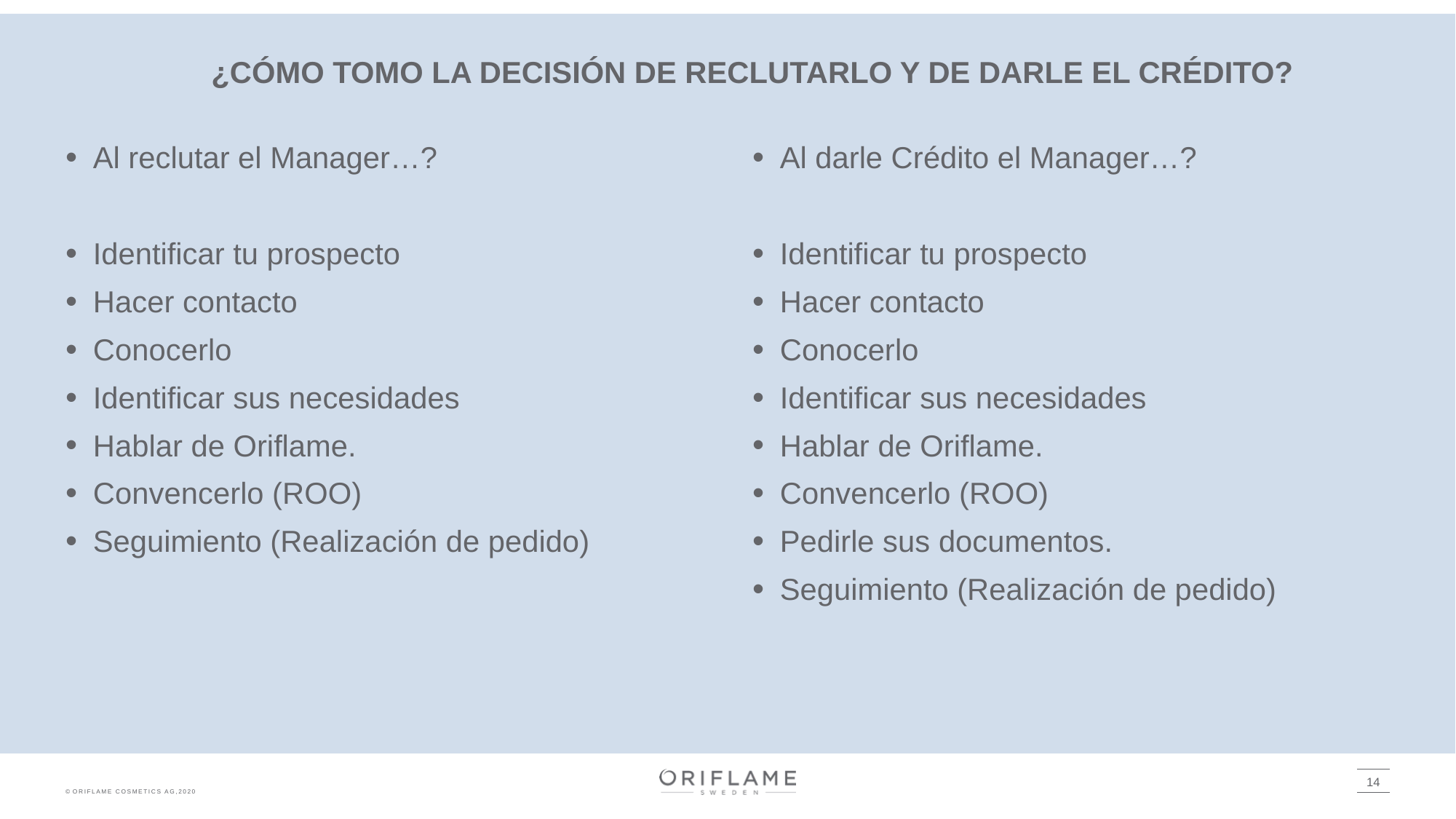

¿CÓMO TOMO LA DECISIÓN DE RECLUTARLO Y DE DARLE EL CRÉDITO?
Al darle Crédito el Manager…?

Identificar tu prospecto
Hacer contacto
Conocerlo
Identificar sus necesidades
Hablar de Oriflame.
Convencerlo (ROO)
Pedirle sus documentos.
Seguimiento (Realización de pedido)

Al reclutar el Manager…?

Identificar tu prospecto
Hacer contacto
Conocerlo
Identificar sus necesidades
Hablar de Oriflame.
Convencerlo (ROO)
Seguimiento (Realización de pedido)

14